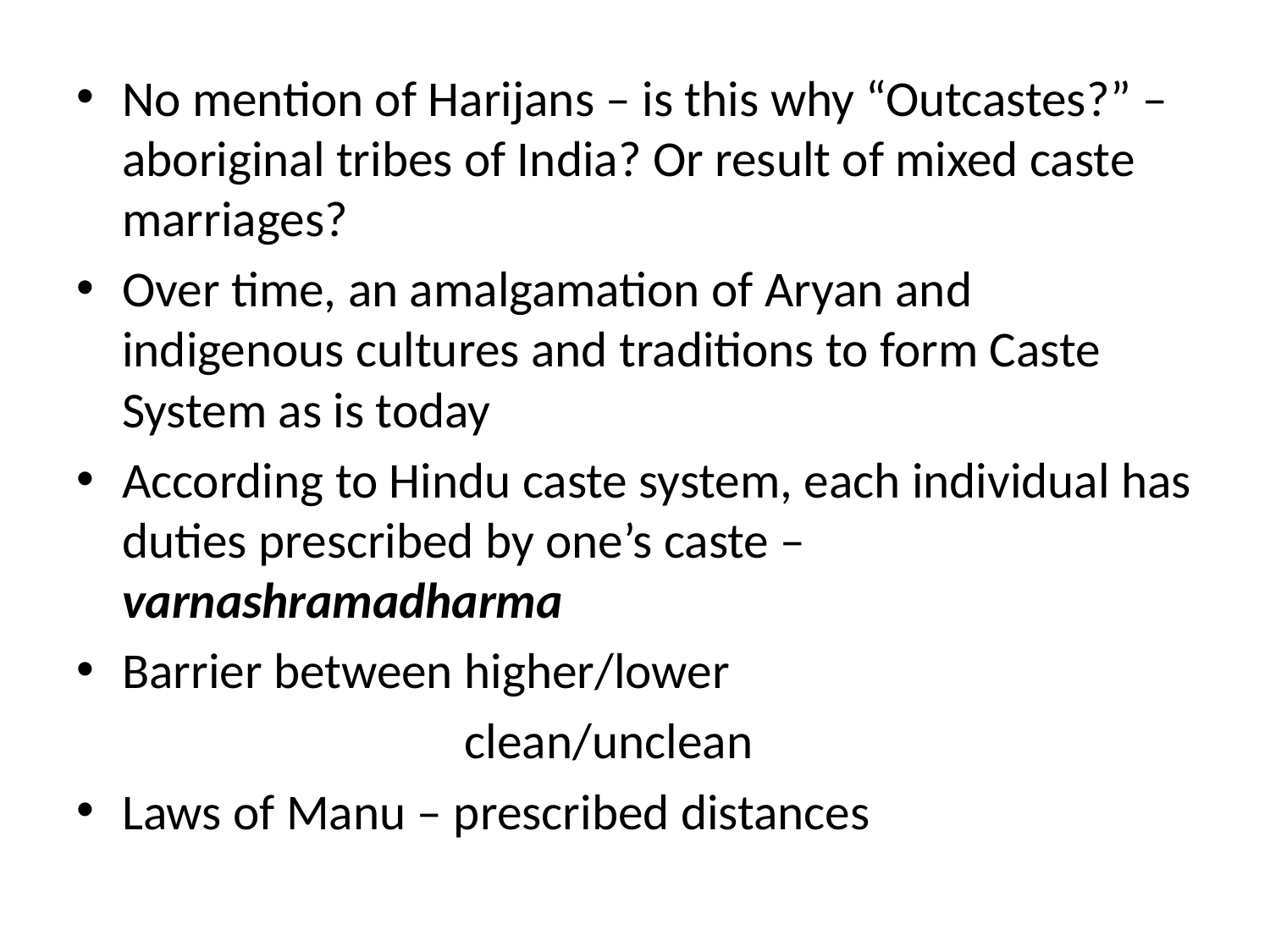

#
No mention of Harijans – is this why “Outcastes?” – aboriginal tribes of India? Or result of mixed caste marriages?
Over time, an amalgamation of Aryan and indigenous cultures and traditions to form Caste System as is today
According to Hindu caste system, each individual has duties prescribed by one’s caste – varnashramadharma
Barrier between higher/lower
                                  clean/unclean
Laws of Manu – prescribed distances